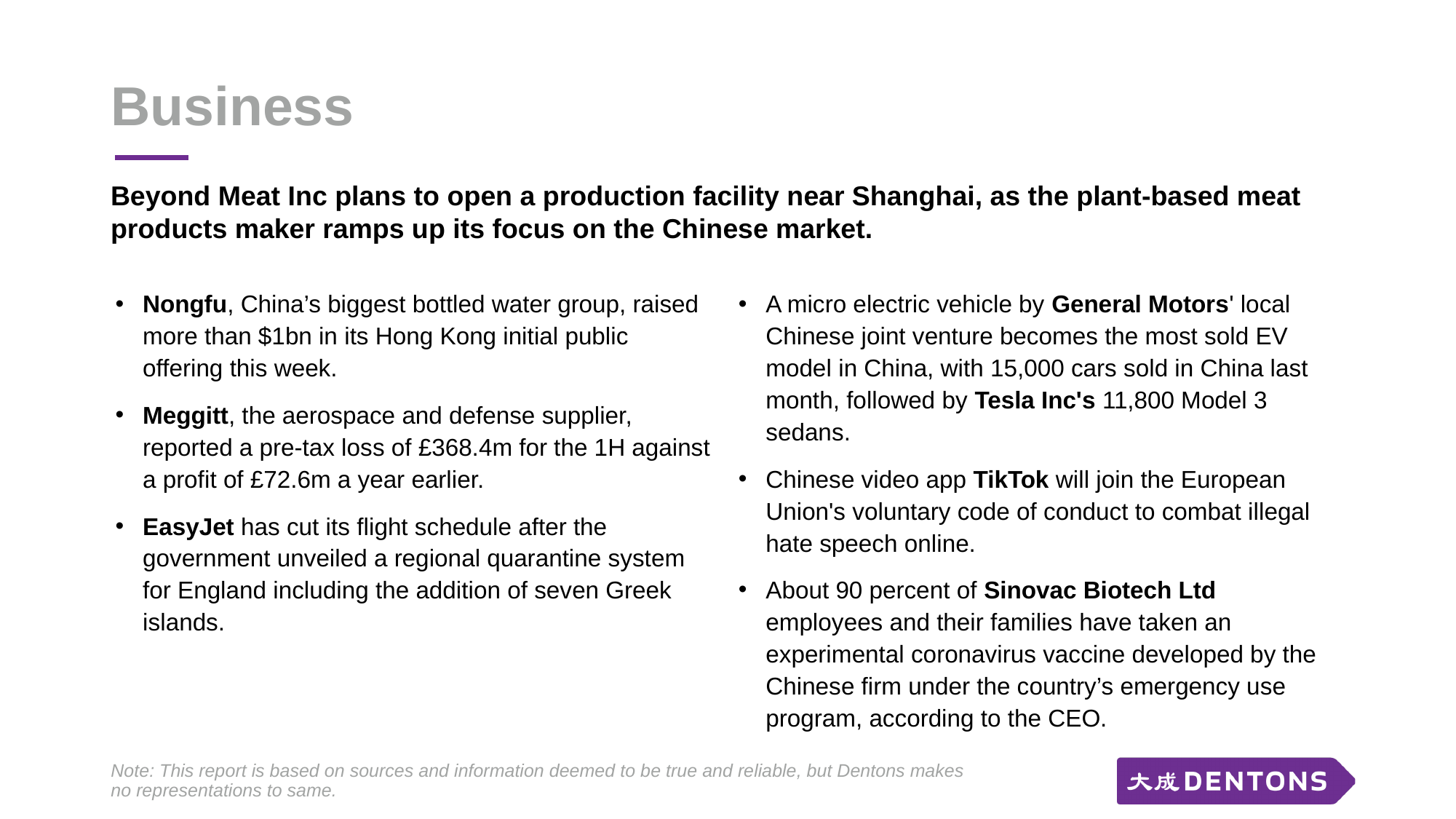

# Business
Beyond Meat Inc plans to open a production facility near Shanghai, as the plant-based meat products maker ramps up its focus on the Chinese market.
Nongfu, China’s biggest bottled water group, raised more than $1bn in its Hong Kong initial public offering this week.
Meggitt, the aerospace and defense supplier, reported a pre-tax loss of £368.4m for the 1H against a profit of £72.6m a year earlier.
EasyJet has cut its flight schedule after the government unveiled a regional quarantine system for England including the addition of seven Greek islands.
A micro electric vehicle by General Motors' local Chinese joint venture becomes the most sold EV model in China, with 15,000 cars sold in China last month, followed by Tesla Inc's 11,800 Model 3 sedans.
Chinese video app TikTok will join the European Union's voluntary code of conduct to combat illegal hate speech online.
About 90 percent of Sinovac Biotech Ltd employees and their families have taken an experimental coronavirus vaccine developed by the Chinese firm under the country’s emergency use program, according to the CEO.
Note: This report is based on sources and information deemed to be true and reliable, but Dentons makes no representations to same.